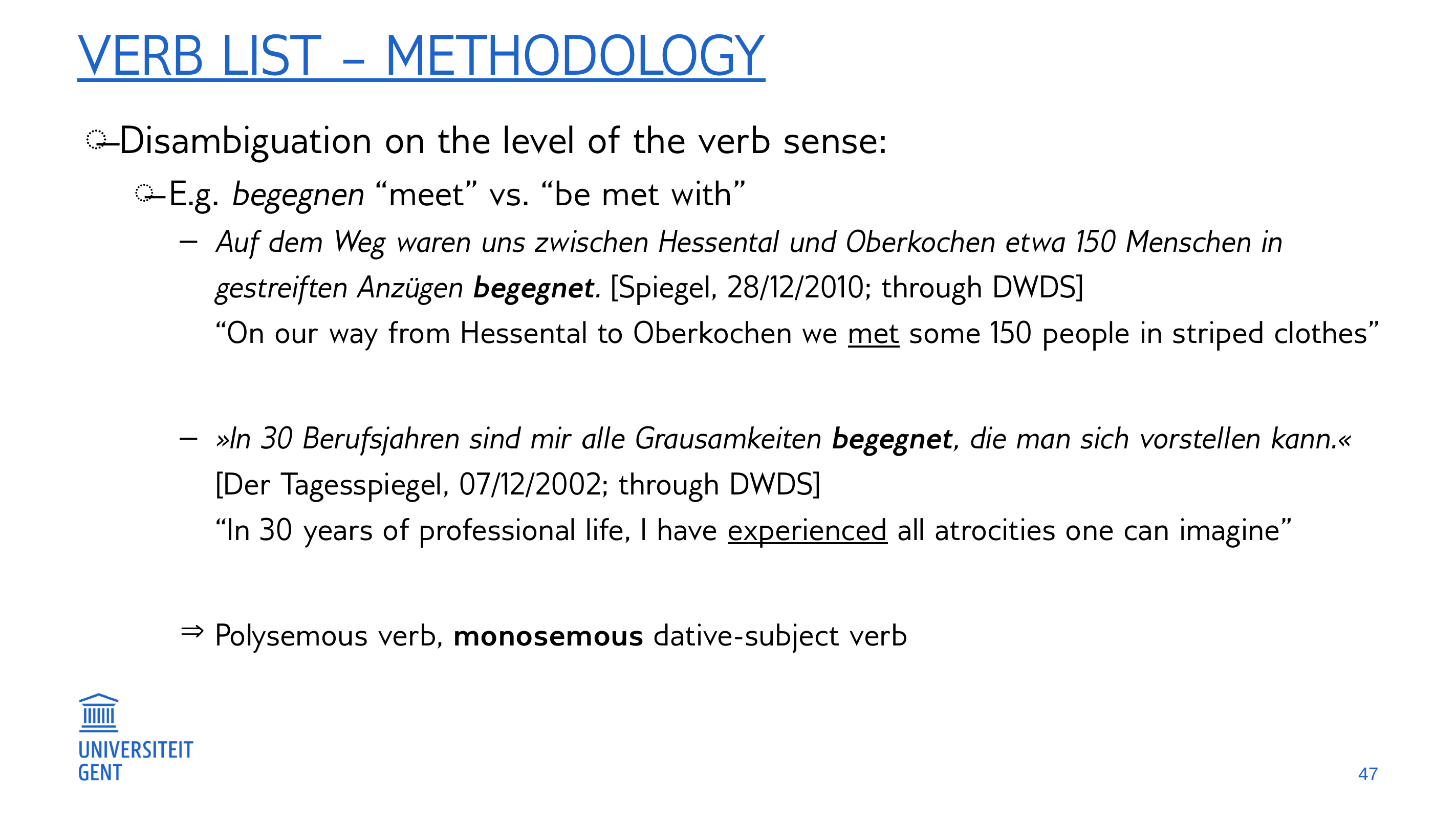

# Verb List – methodology
Disambiguation on the level of the verb sense:
E.g. begegnen “meet” vs. “be met with”
Auf dem Weg waren uns zwischen Hessental und Oberkochen etwa 150 Menschen in gestreiften Anzügen begegnet. [Spiegel, 28/12/2010; through DWDS]
“On our way from Hessental to Oberkochen we met some 150 people in striped clothes”

»In 30 Berufsjahren sind mir alle Grausamkeiten begegnet, die man sich vorstellen kann.« [Der Tagesspiegel, 07/12/2002; through DWDS]
“In 30 years of professional life, I have experienced all atrocities one can imagine”

Polysemous verb, monosemous dative-subject verb
47